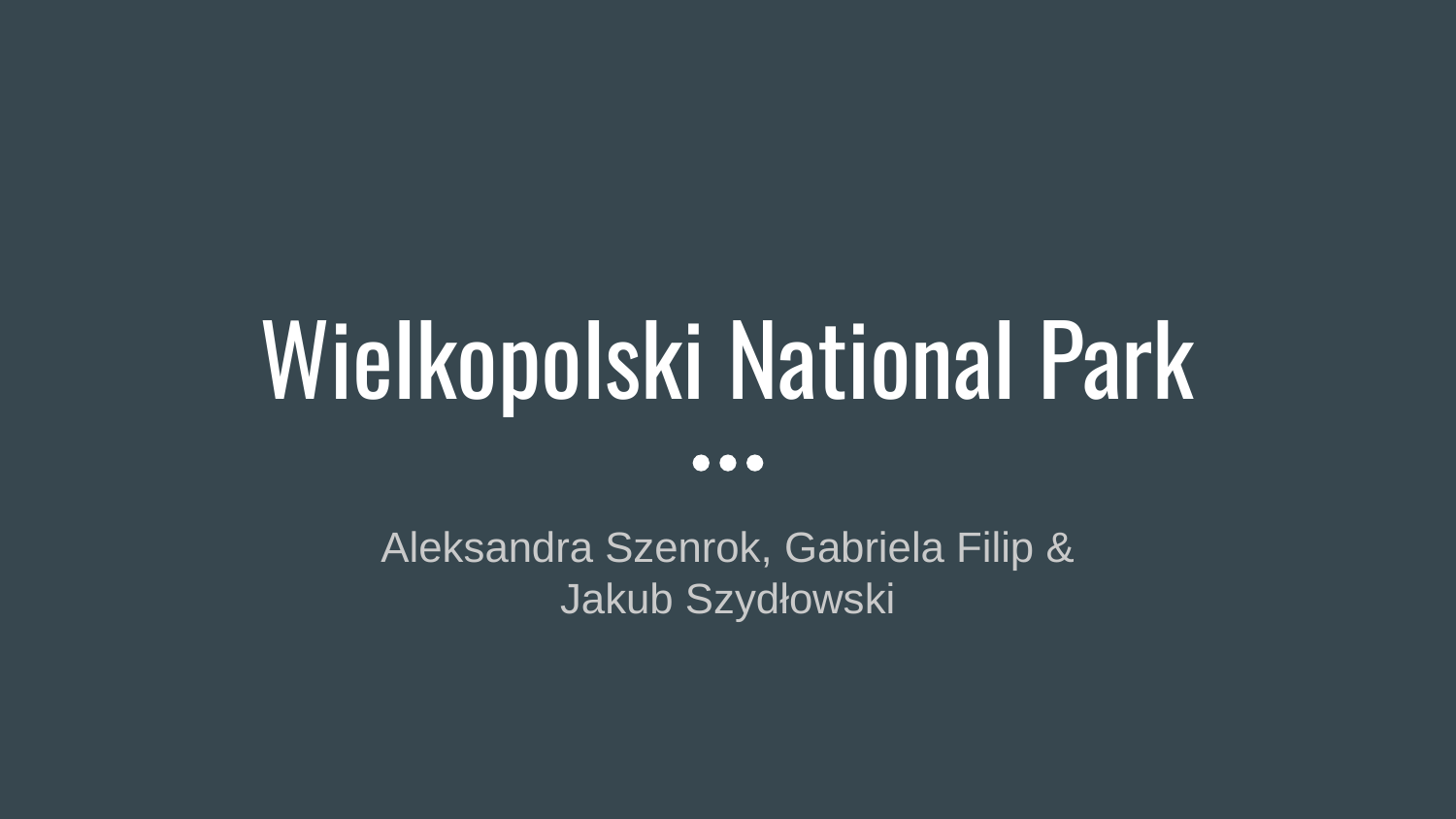

# Wielkopolski National Park
Aleksandra Szenrok, Gabriela Filip &
Jakub Szydłowski